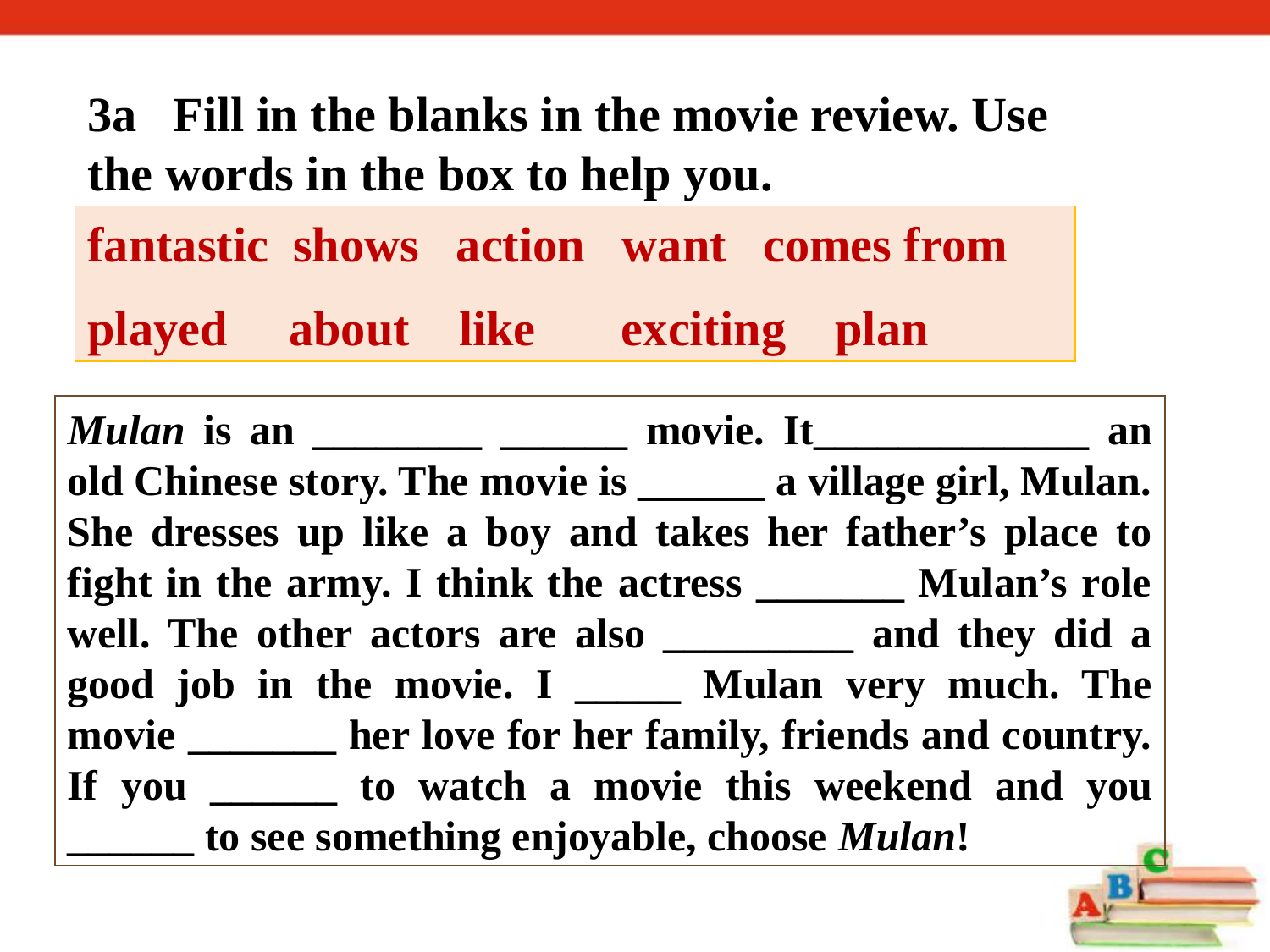

3a   Fill in the blanks in the movie review. Use the words in the box to help you.
fantastic  shows   action   want   comes from
played     about    like       exciting    plan
Mulan is an ________ ______ movie. It_____________ an old Chinese story. The movie is ______ a village girl, Mulan. She dresses up like a boy and takes her father’s place to fight in the army. I think the actress _______ Mulan’s role well. The other actors are also _________ and they did a good job in the movie. I _____ Mulan very much. The movie _______ her love for her family, friends and country. If you ______ to watch a movie this weekend and you ______ to see something enjoyable, choose Mulan!